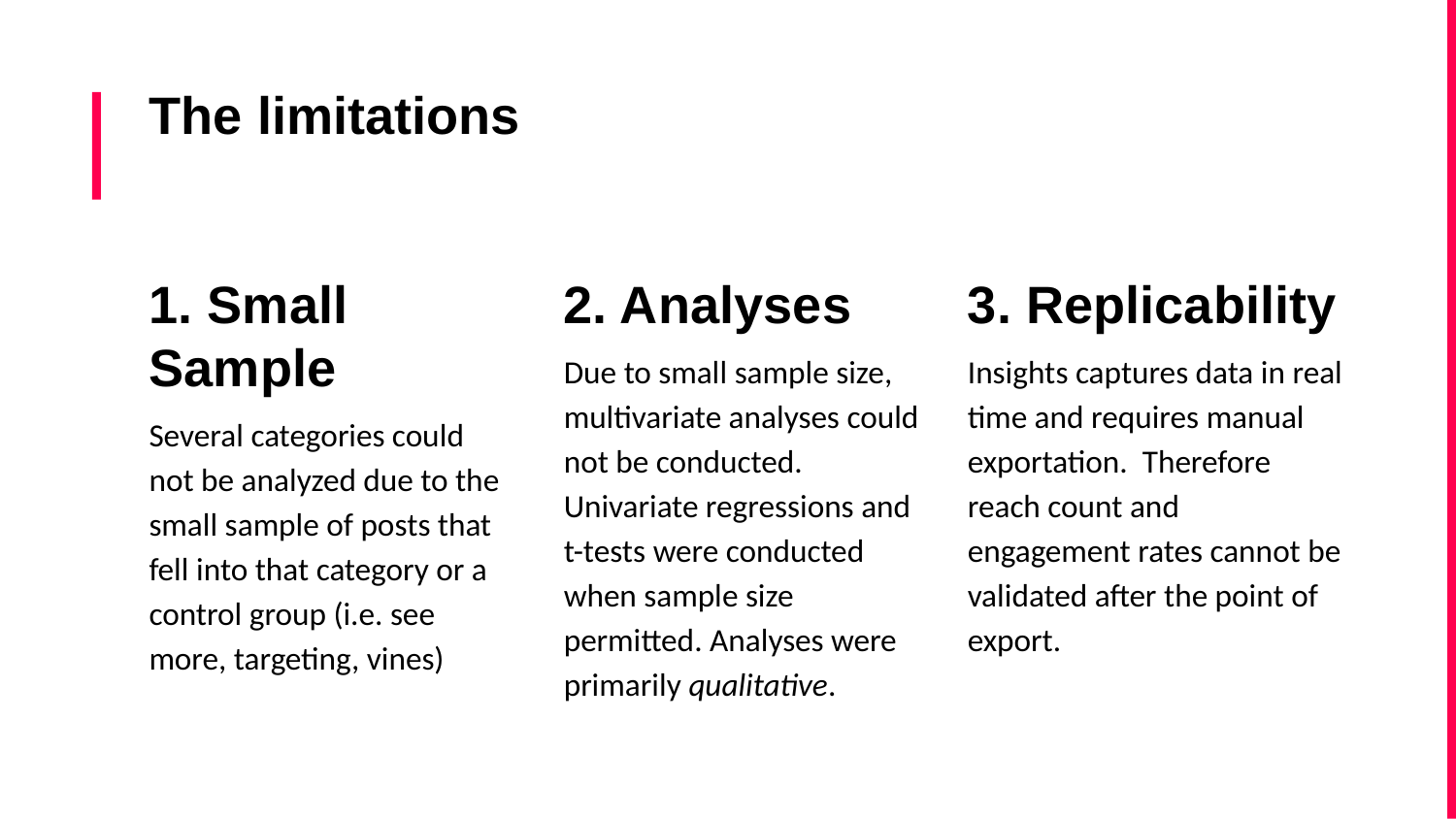

# The limitations
1. Small Sample
Several categories could not be analyzed due to the small sample of posts that fell into that category or a control group (i.e. see more, targeting, vines)
2. Analyses
Due to small sample size, multivariate analyses could not be conducted.  Univariate regressions and t-tests were conducted when sample size permitted. Analyses were primarily qualitative.

3. Replicability
Insights captures data in real time and requires manual exportation.  Therefore reach count and engagement rates cannot be validated after the point of export.